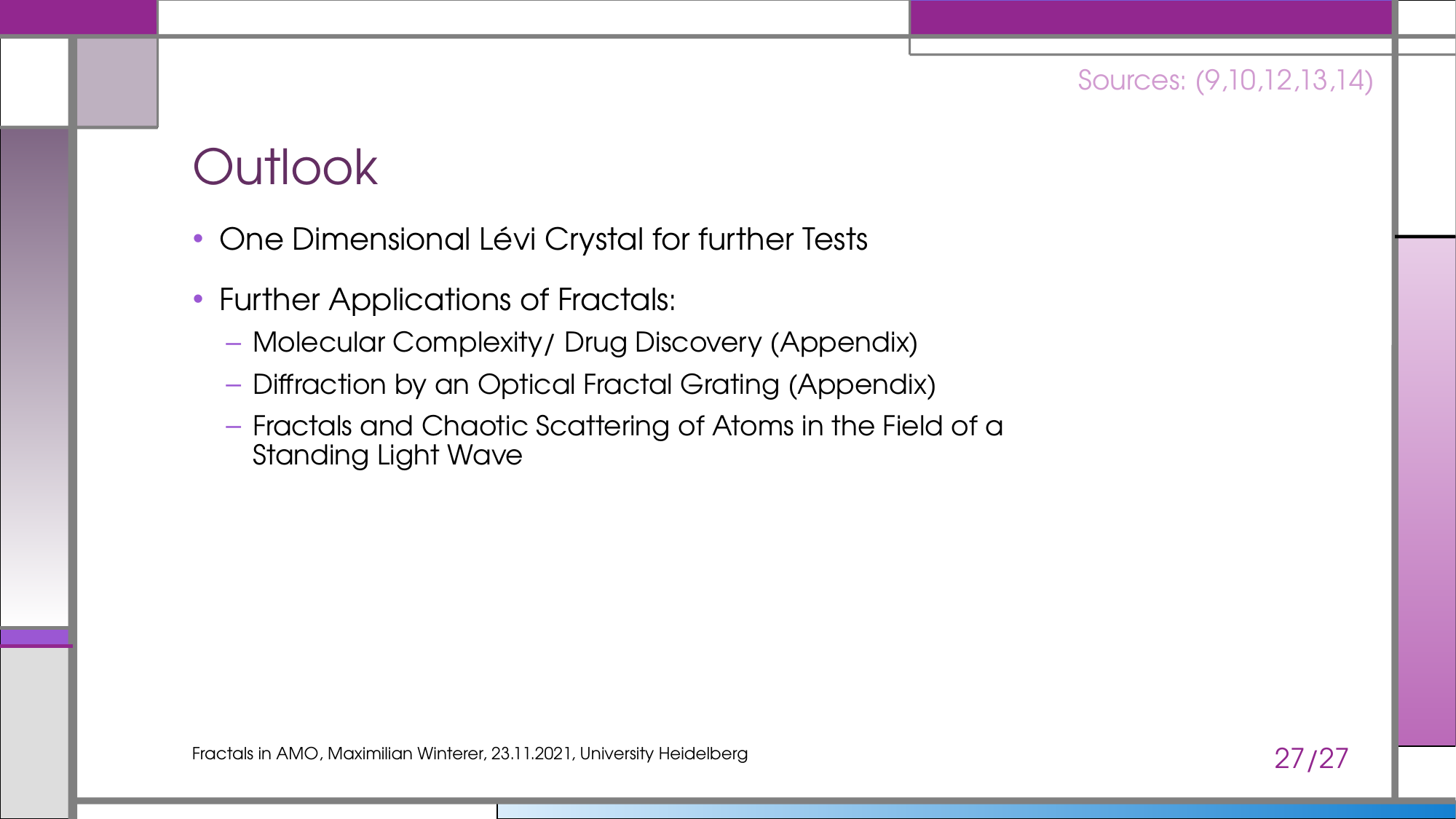

Sources: (9,10,12,13,14)
# Outlook
One Dimensional Lévi Crystal for further Tests
Further Applications of Fractals:
Molecular Complexity/ Drug Discovery (Appendix)
Diffraction by an Optical Fractal Grating (Appendix)
Fractals and Chaotic Scattering of Atoms in the Field of a Standing Light Wave

27/27
Fractals in AMO, Maximilian Winterer, 23.11.2021, University Heidelberg